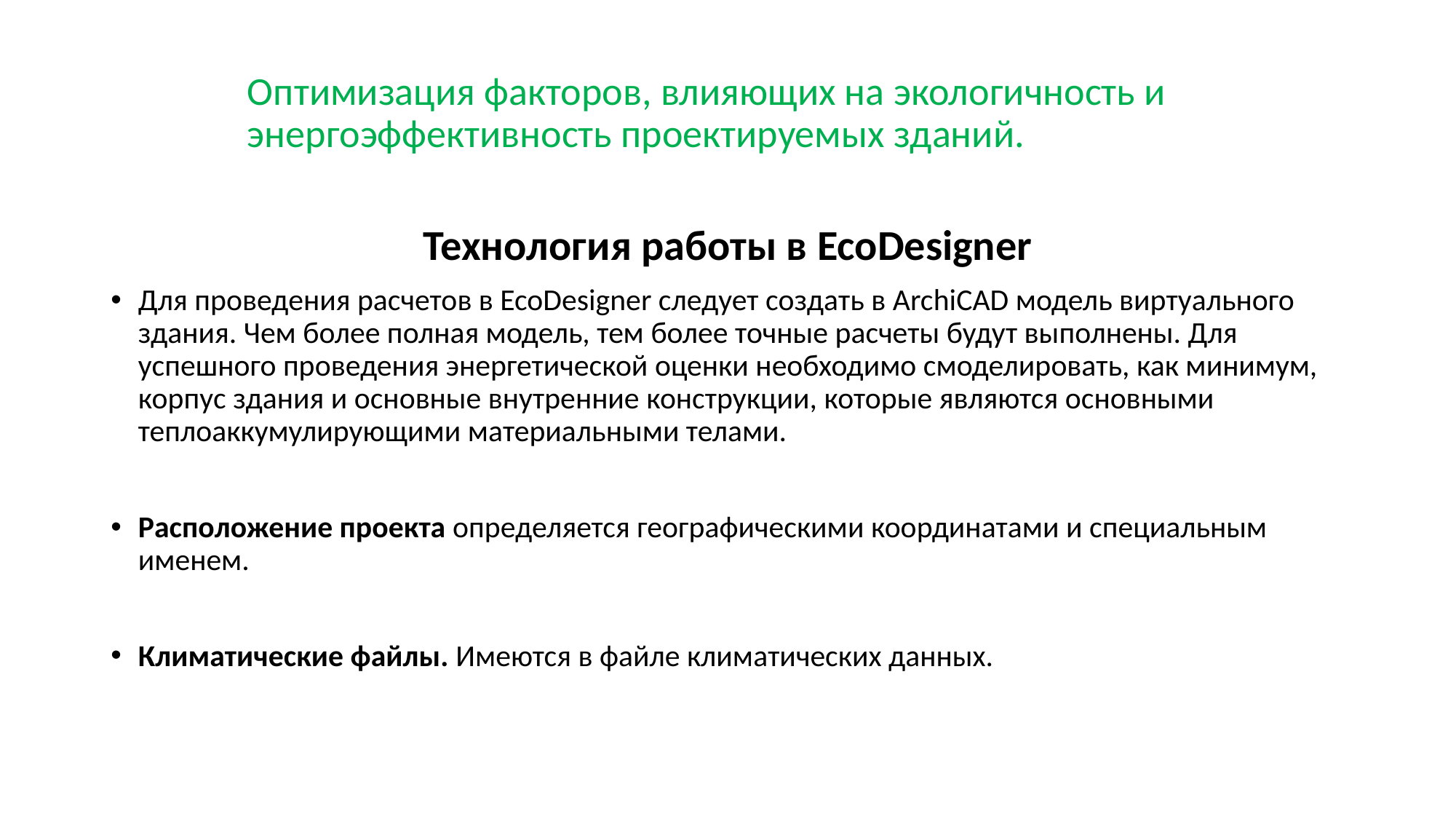

# Оптимизация факторов, влияющих на экологичность и энергоэффективность проектируемых зданий.
Технология работы в EcoDesigner
Для проведения расчетов в EcoDesigner следует создать в ArchiCAD модель виртуального здания. Чем более полная модель, тем более точные расчеты будут выполнены. Для успешного проведения энергетической оценки необходимо смоделировать, как минимум, корпус здания и основные внутренние конструкции, которые являются основными теплоаккумулирующими материальными телами.

Расположение проекта определяется географическими координатами и специальным именем.

Климатические файлы. Имеются в файле климатических данных.